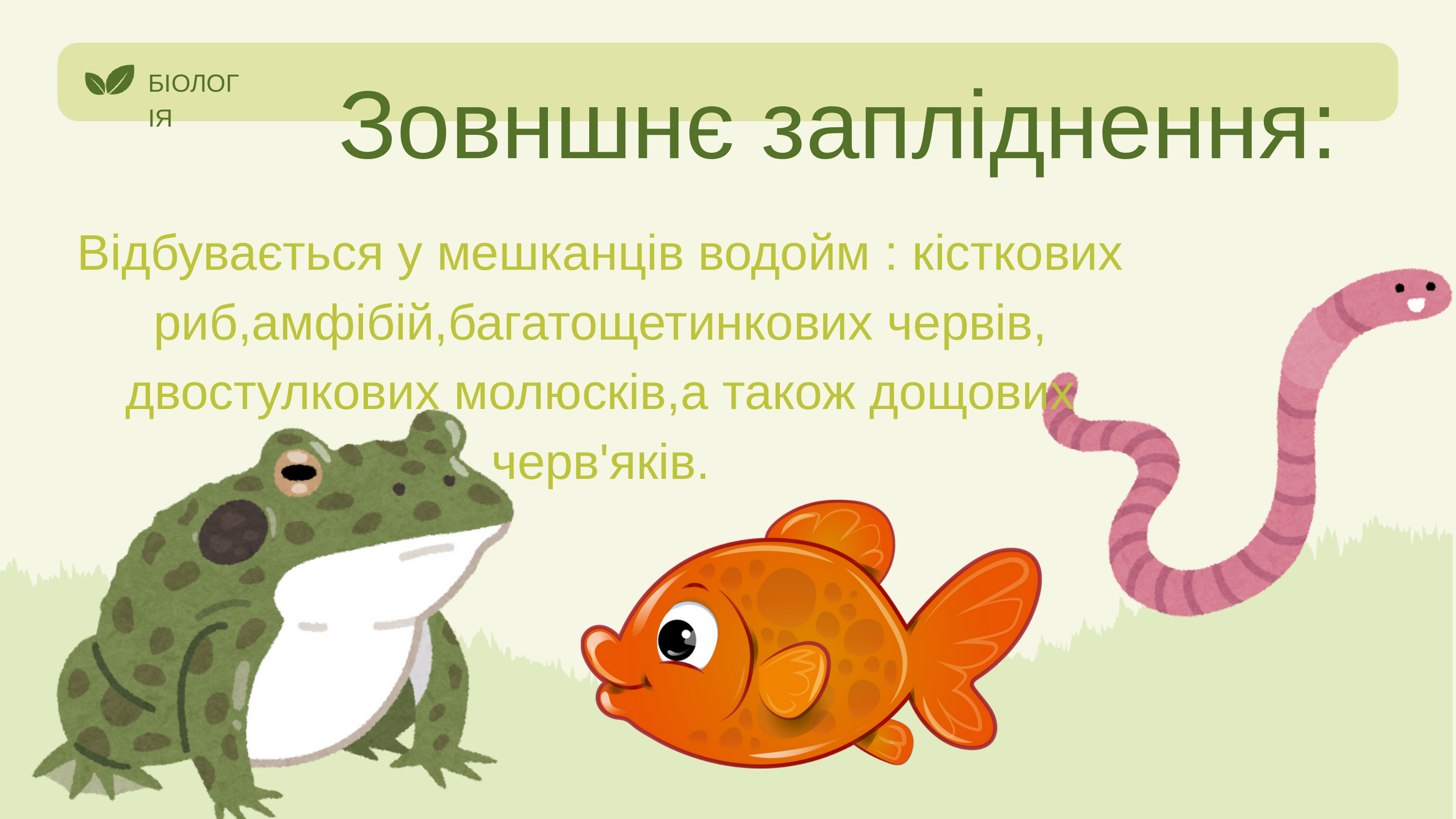

Зовншнє запліднення:
БІОЛОГІЯ
Відбувається у мешканців водойм : кісткових риб,амфібій,багатощетинкових червів, двостулкових молюсків,а також дощових черв'яків.